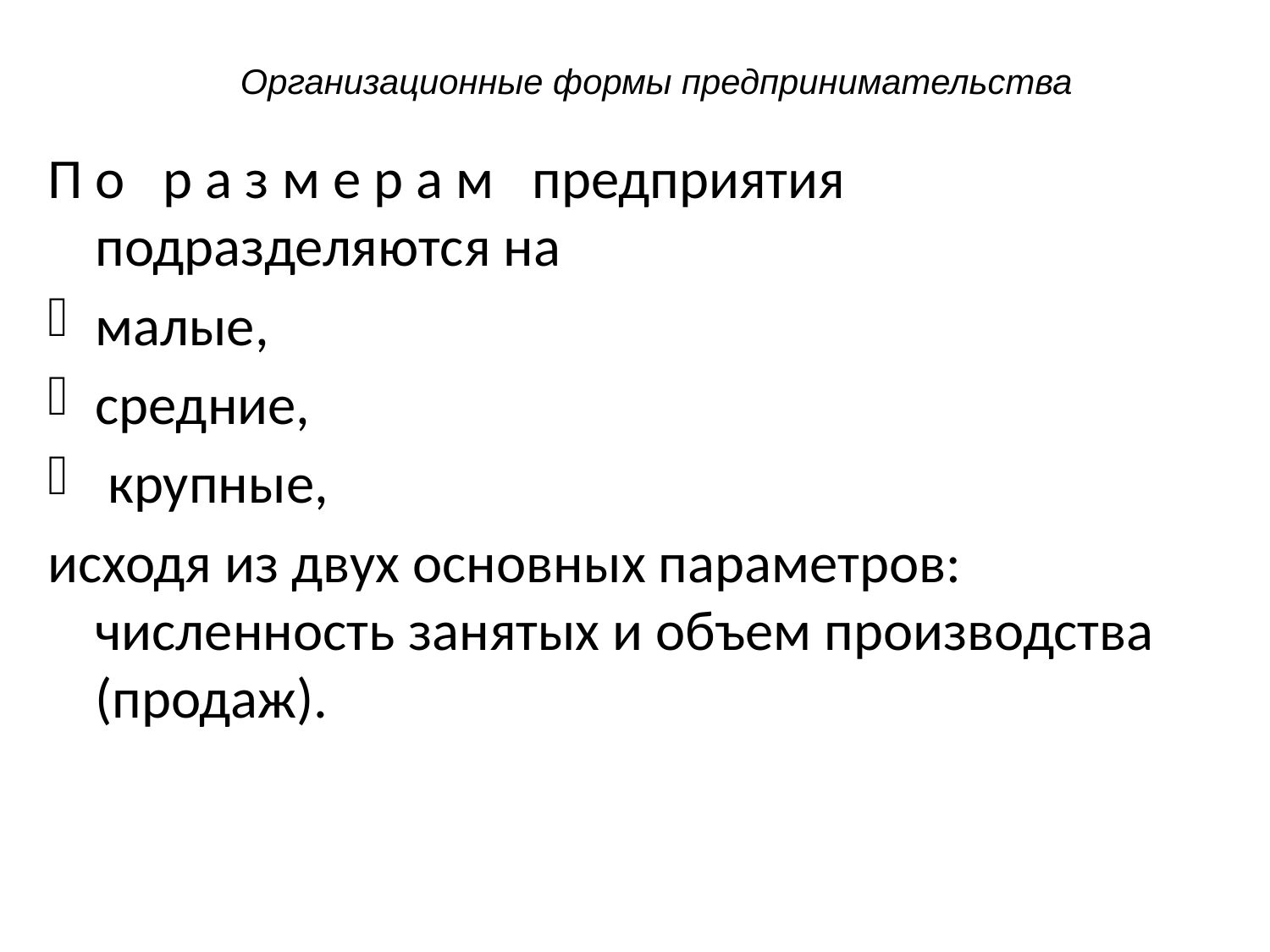

# Организационные формы предпринимательства
П о   р а з м е р а м   предприятия подразделяются на
малые,
средние,
 крупные,
исходя из двух основных параметров: численность занятых и объем производства (продаж).